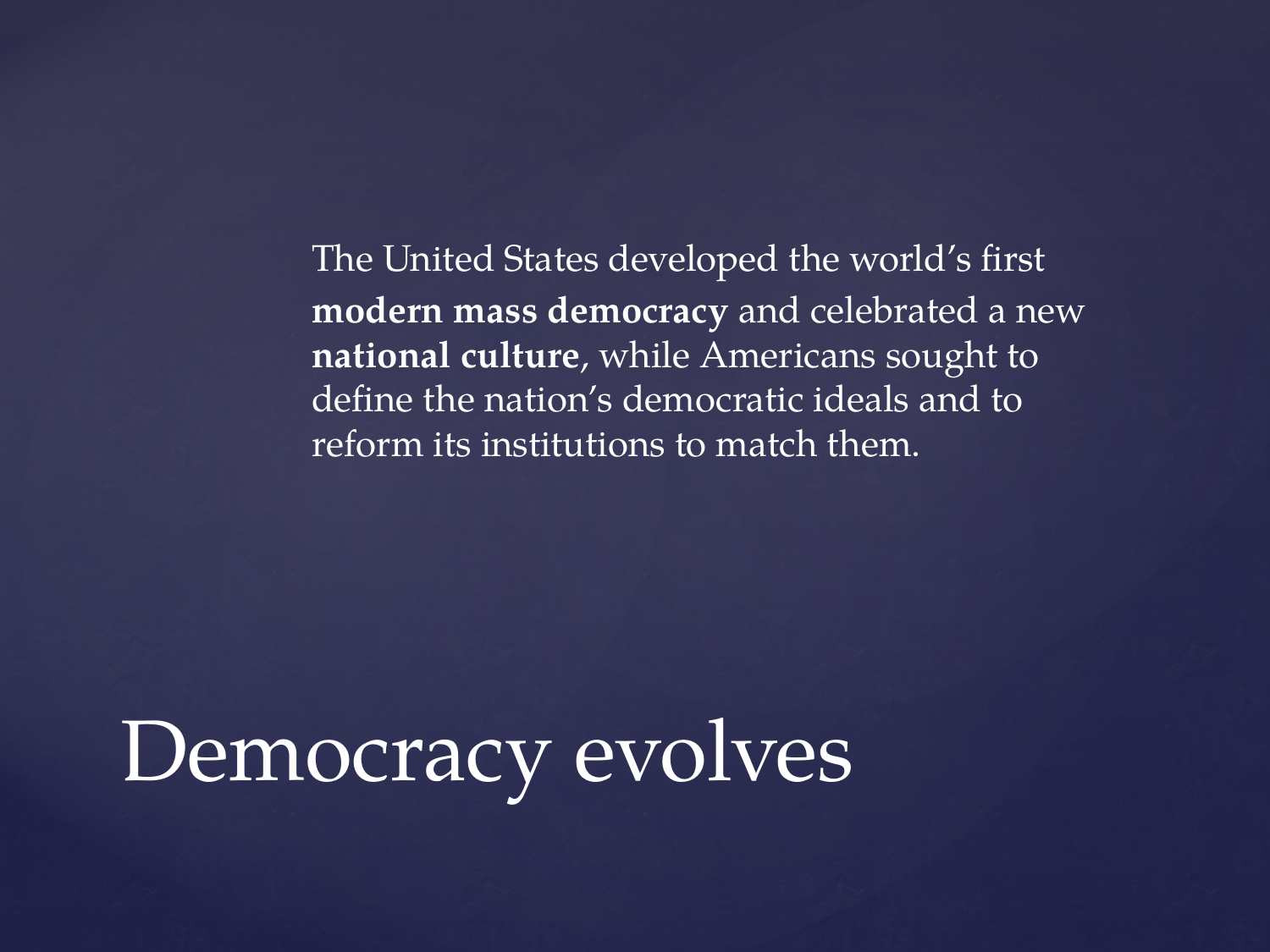

The United States developed the world’s first
modern mass democracy and celebrated a new national culture, while Americans sought to define the nation’s democratic ideals and to reform its institutions to match them.
# Democracy evolves